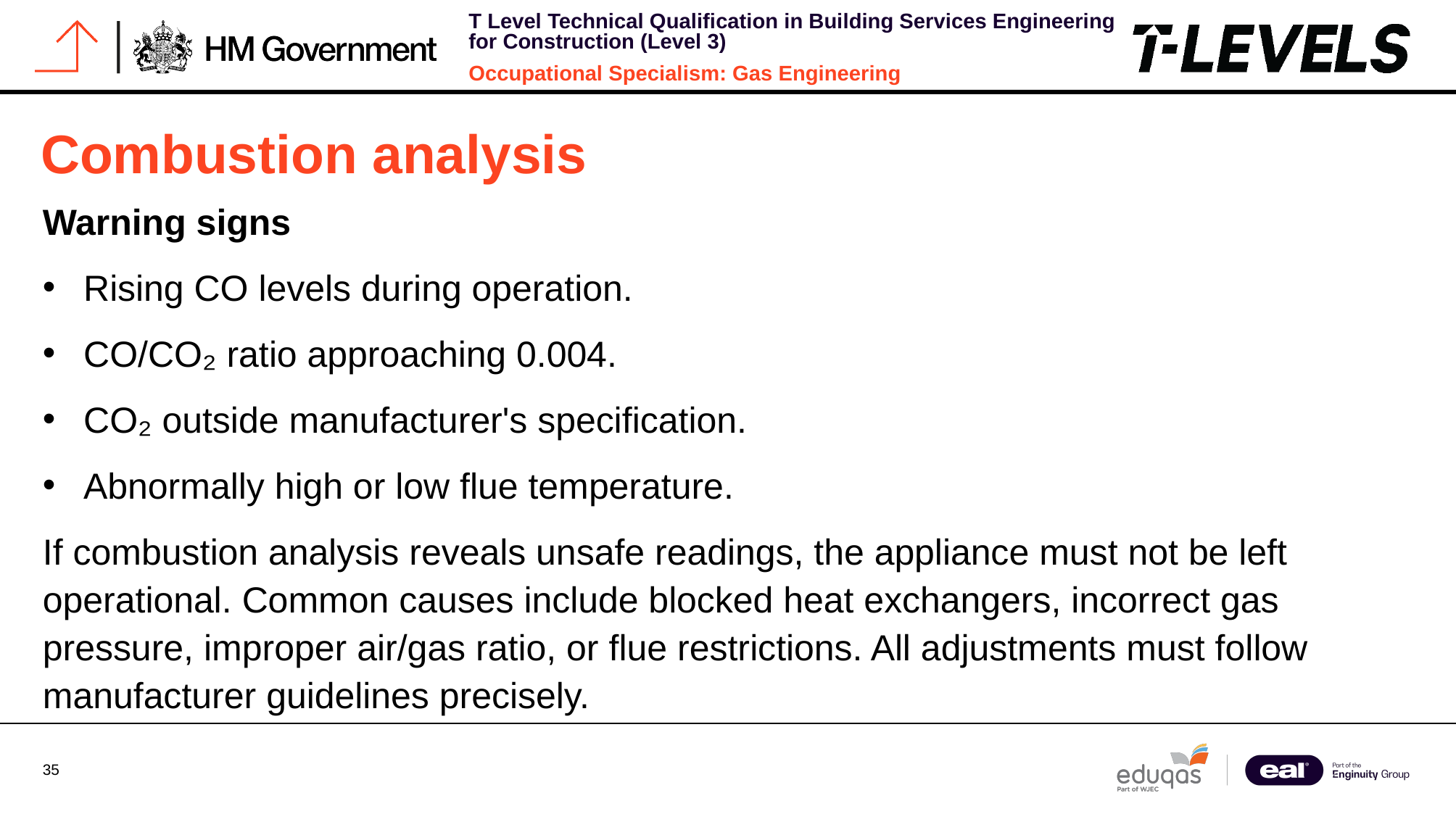

# Combustion analysis
Warning signs
Rising CO levels during operation.
CO/CO₂ ratio approaching 0.004.
CO₂ outside manufacturer's specification.
Abnormally high or low flue temperature.
If combustion analysis reveals unsafe readings, the appliance must not be left operational. Common causes include blocked heat exchangers, incorrect gas pressure, improper air/gas ratio, or flue restrictions. All adjustments must follow manufacturer guidelines precisely.